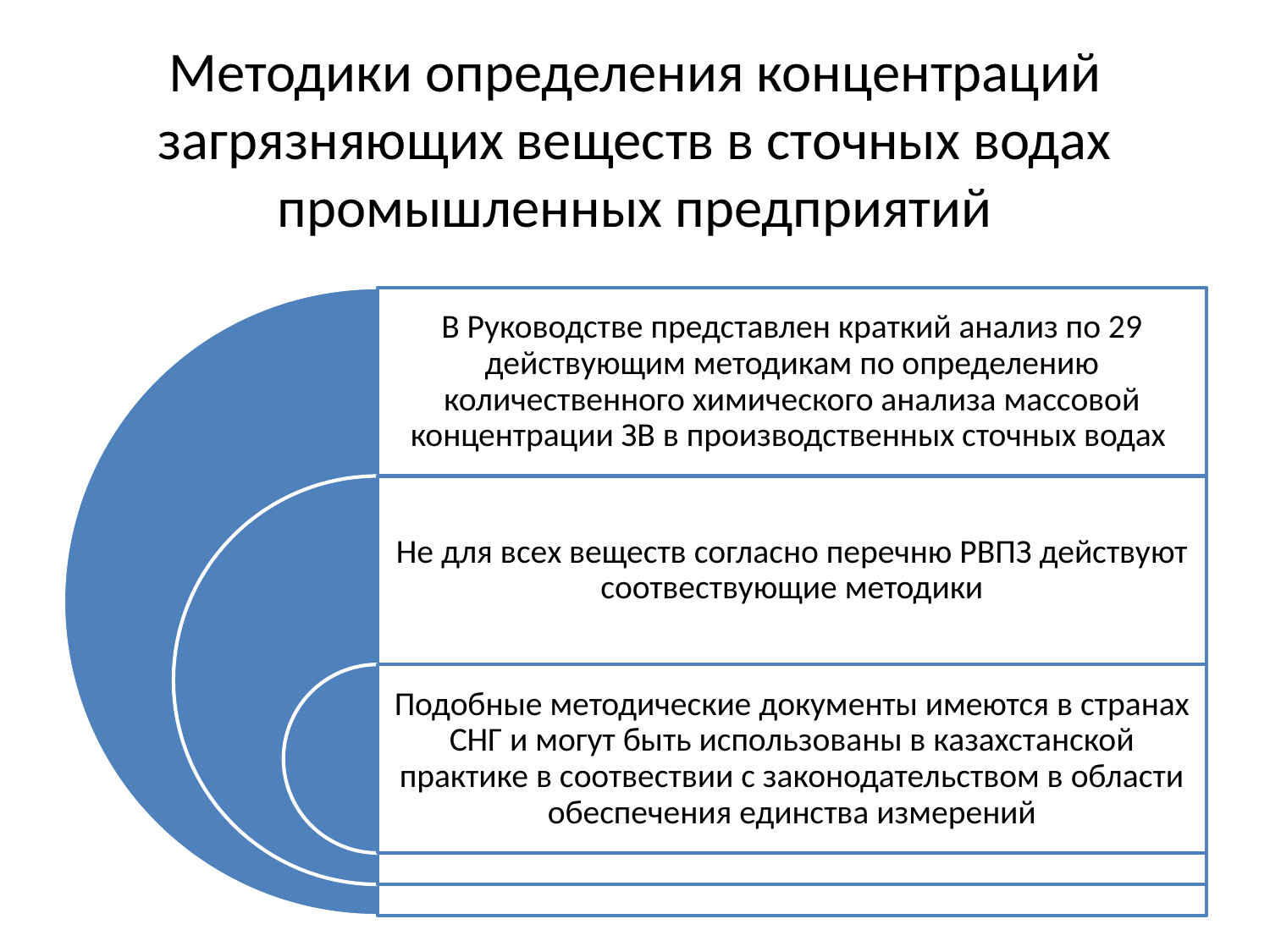

# Методики определения концентраций загрязняющих веществ в сточных водах промышленных предприятий
В Руководстве представлен краткий анализ по 29 действующим методикам по определению количественного химического анализа массовой концентрации ЗВ в производственных сточных водах
Не для всех веществ согласно перечню РВПЗ действуют соотвествующие методики
Подобные методические документы имеются в странах СНГ и могут быть использованы в казахстанской практике в соотвествии с законодательством в области обеспечения единства измерений